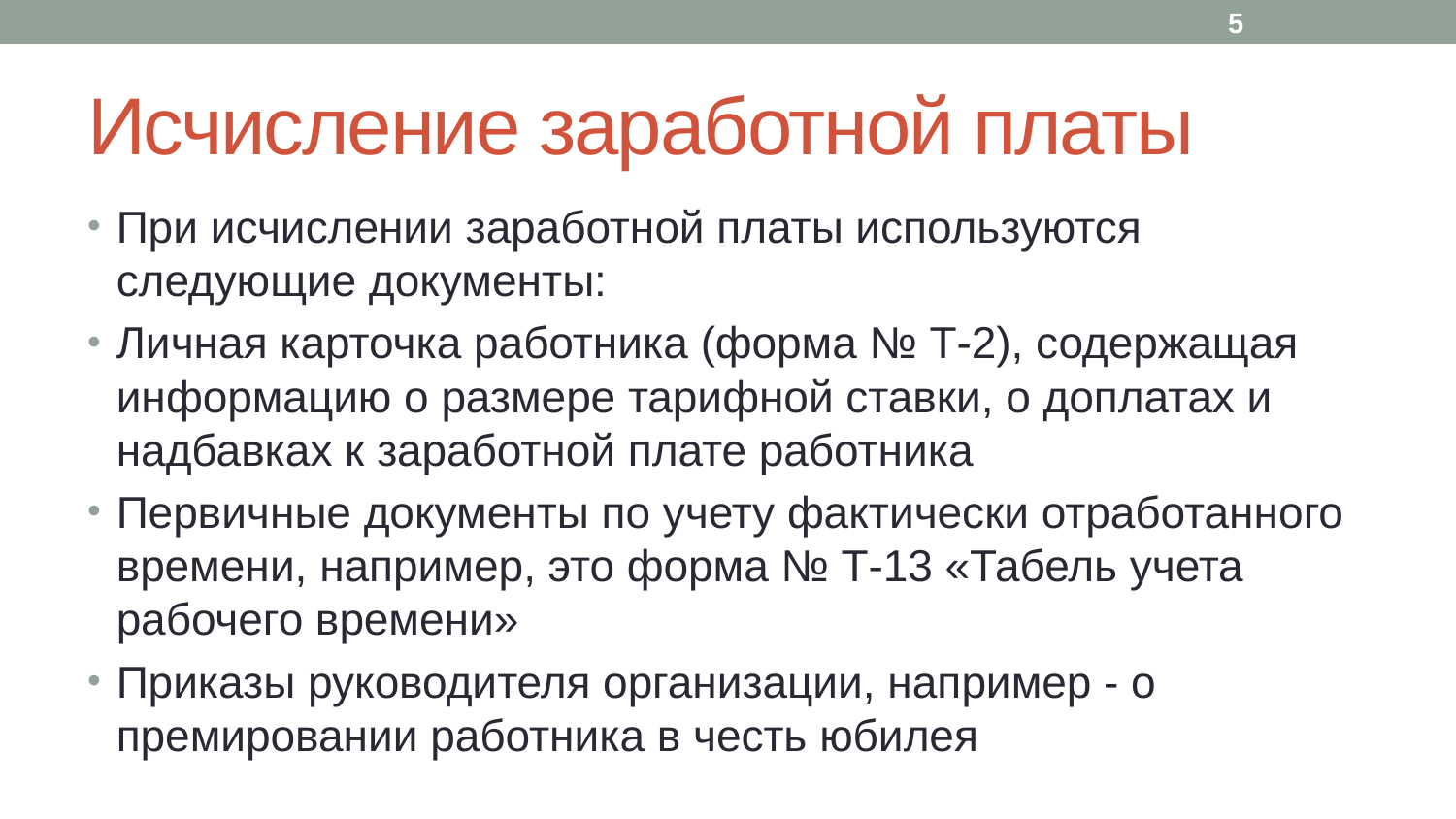

5
# Исчисление заработной платы
При исчислении заработной платы используются следующие документы:
Личная карточка работника (форма № Т-2), содержащая информацию о размере тарифной ставки, о доплатах и надбавках к заработной плате работника
Первичные документы по учету фактически отработанного времени, например, это форма № Т-13 «Табель учета рабочего времени»
Приказы руководителя организации, например - о премировании работника в честь юбилея